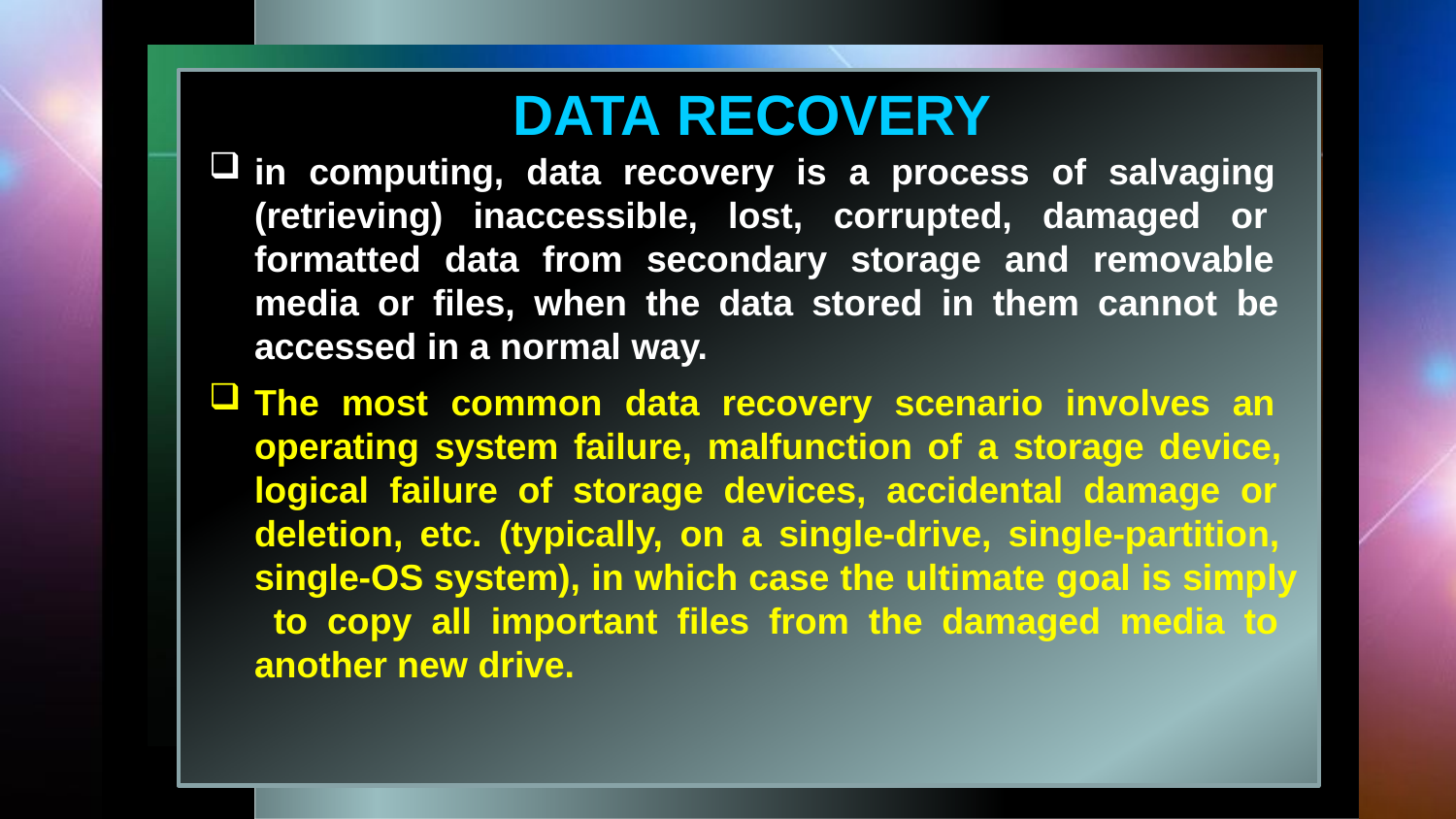

#
DATA RECOVERY
in computing, data recovery is a process of salvaging  (retrieving) inaccessible, lost, corrupted, damaged or  formatted data from secondary storage and removable  media or files, when the data stored in them cannot be  accessed in a normal way.
The most common data recovery scenario involves an  operating system failure, malfunction of a storage device,  logical failure of storage devices, accidental damage or  deletion, etc. (typically, on a single-drive, single-partition,  single-OS system), in which case the ultimate goal is simply  to copy all important files from the damaged media to  another new drive.